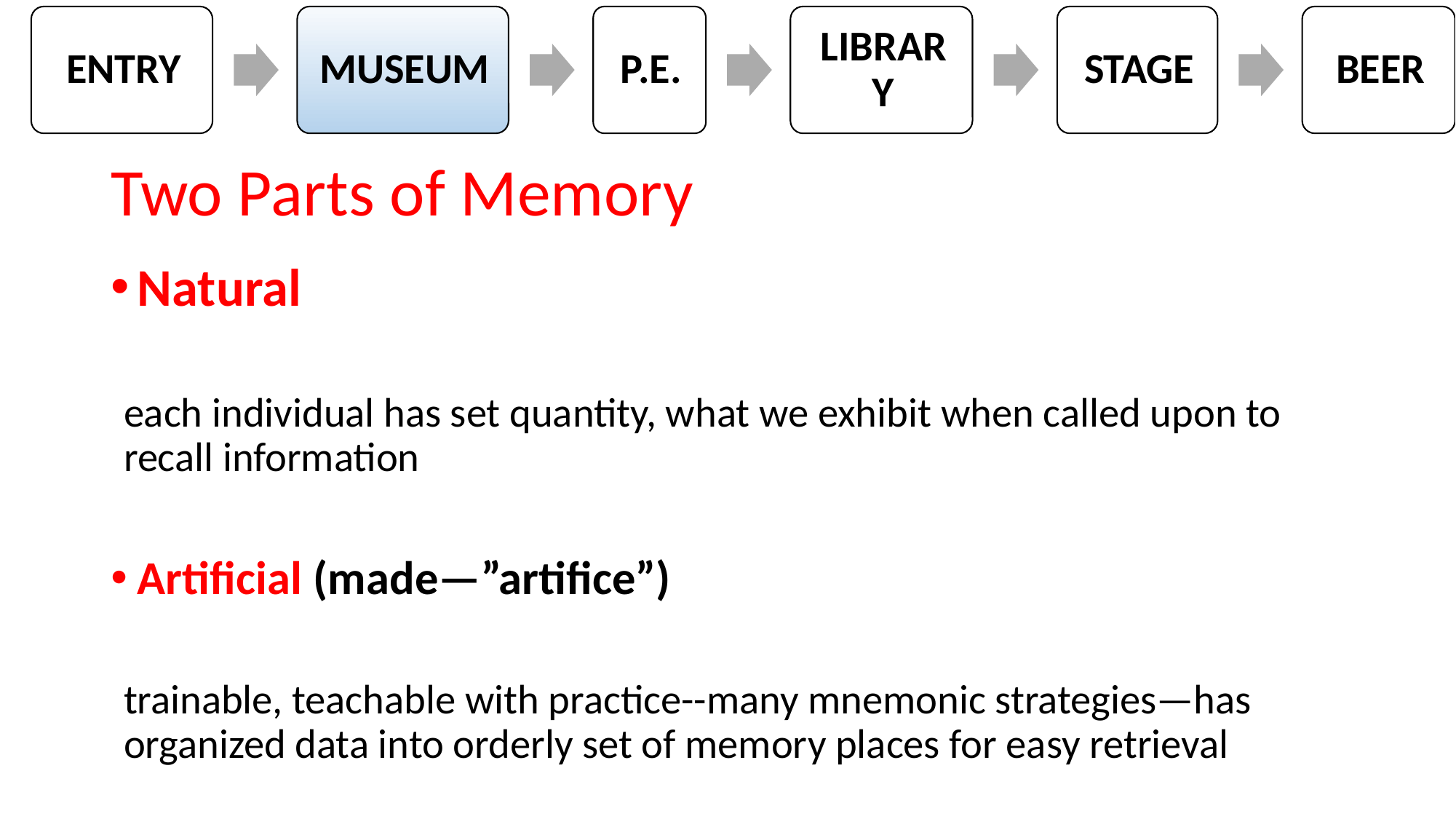

ENTRY

MUSEUM

P.E.

LIBRARY

STAGE

BEER
# Two Parts of Memory
Natural

each individual has set quantity, what we exhibit when called upon to recall information

Artificial (made—”artifice”)

trainable, teachable with practice--many mnemonic strategies—has organized data into orderly set of memory places for easy retrieval